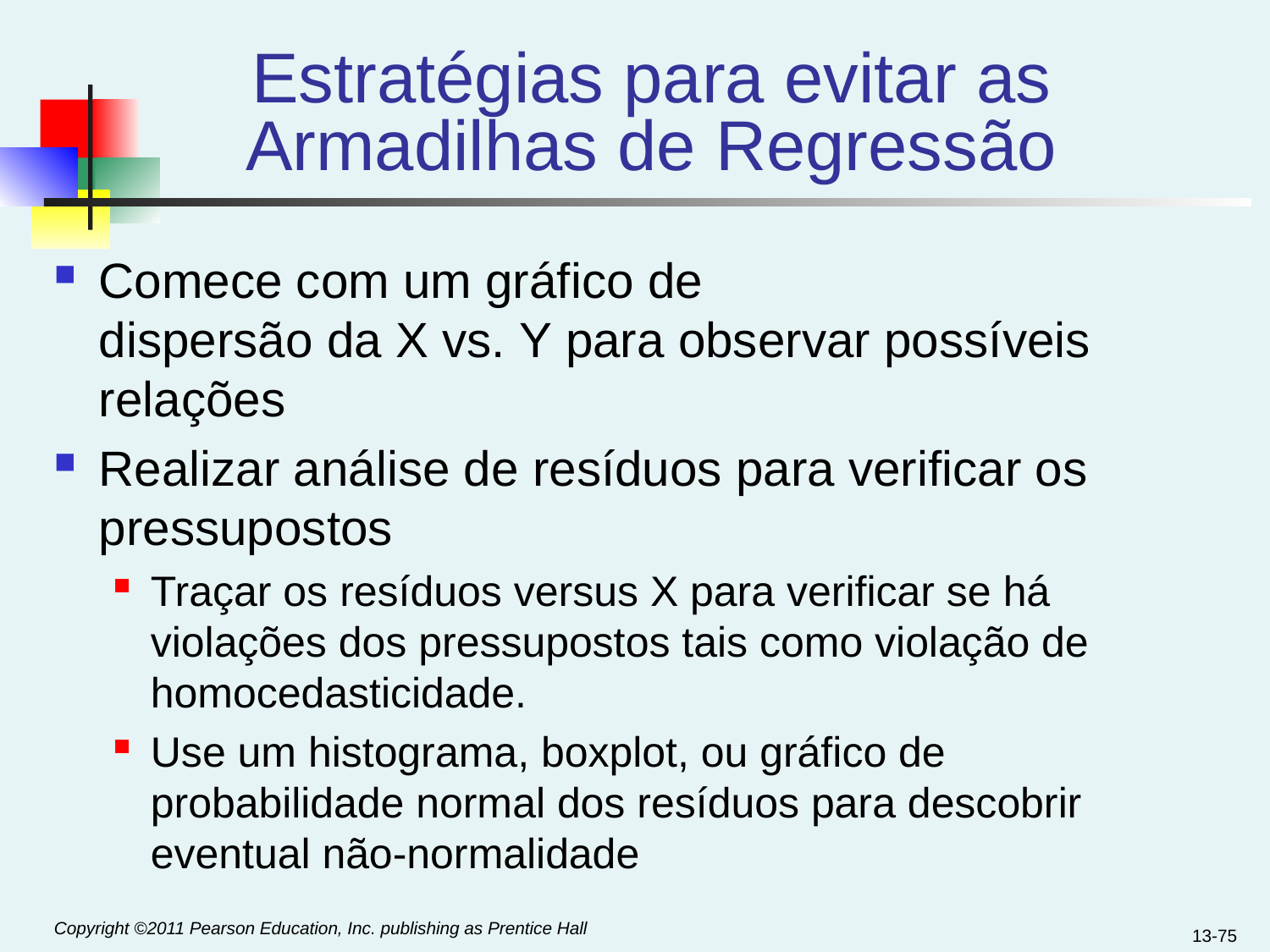

# Estratégias para evitar as Armadilhas de Regressão
Comece com um gráfico de dispersão da X vs. Y para observar possíveis relações
Realizar análise de resíduos para verificar os pressupostos
Traçar os resíduos versus X para verificar se há violações dos pressupostos tais como violação de homocedasticidade.
Use um histograma, boxplot, ou gráfico de probabilidade normal dos resíduos para descobrir eventual não-normalidade
13-75